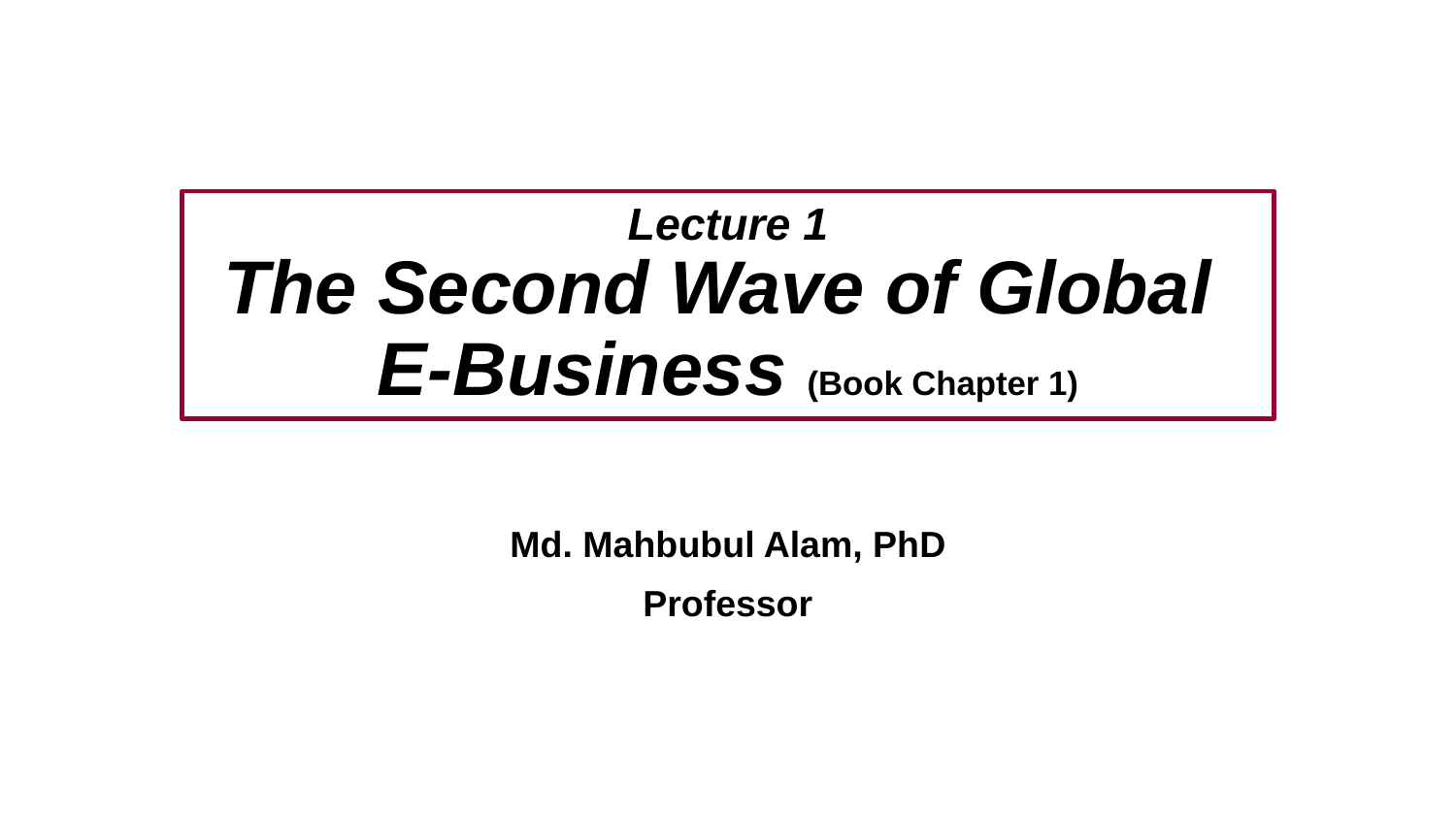

# Lecture 1 The Second Wave of Global E-Business (Book Chapter 1)
Md. Mahbubul Alam, PhD
Professor